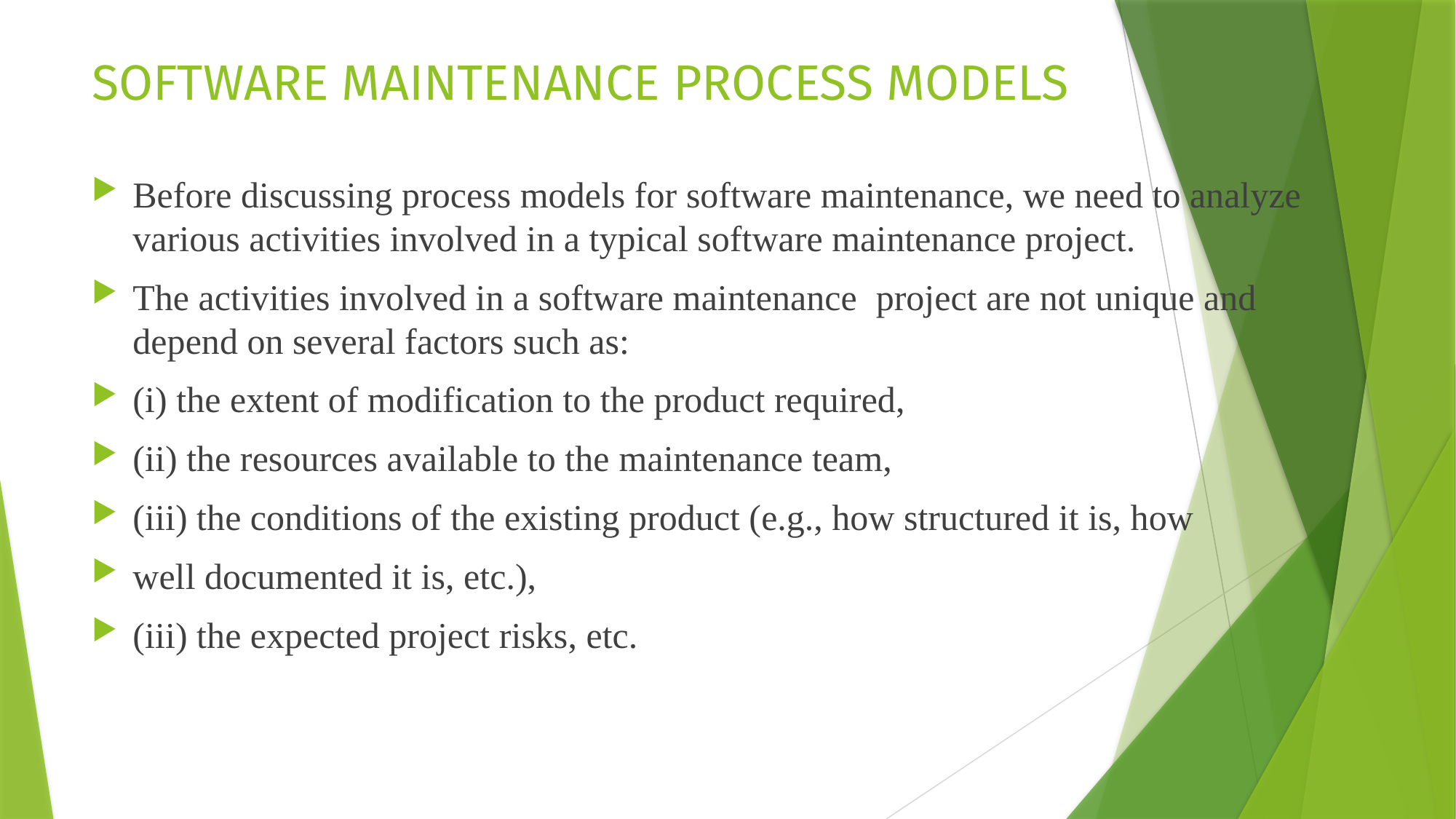

# SOFTWARE MAINTENANCE PROCESS MODELS
Before discussing process models for software maintenance, we need to analyze various activities involved in a typical software maintenance project.
The activities involved in a software maintenance  project are not unique and depend on several factors such as:
(i) the extent of modification to the product required,
(ii) the resources available to the maintenance team,
(iii) the conditions of the existing product (e.g., how structured it is, how
well documented it is, etc.),
(iii) the expected project risks, etc.